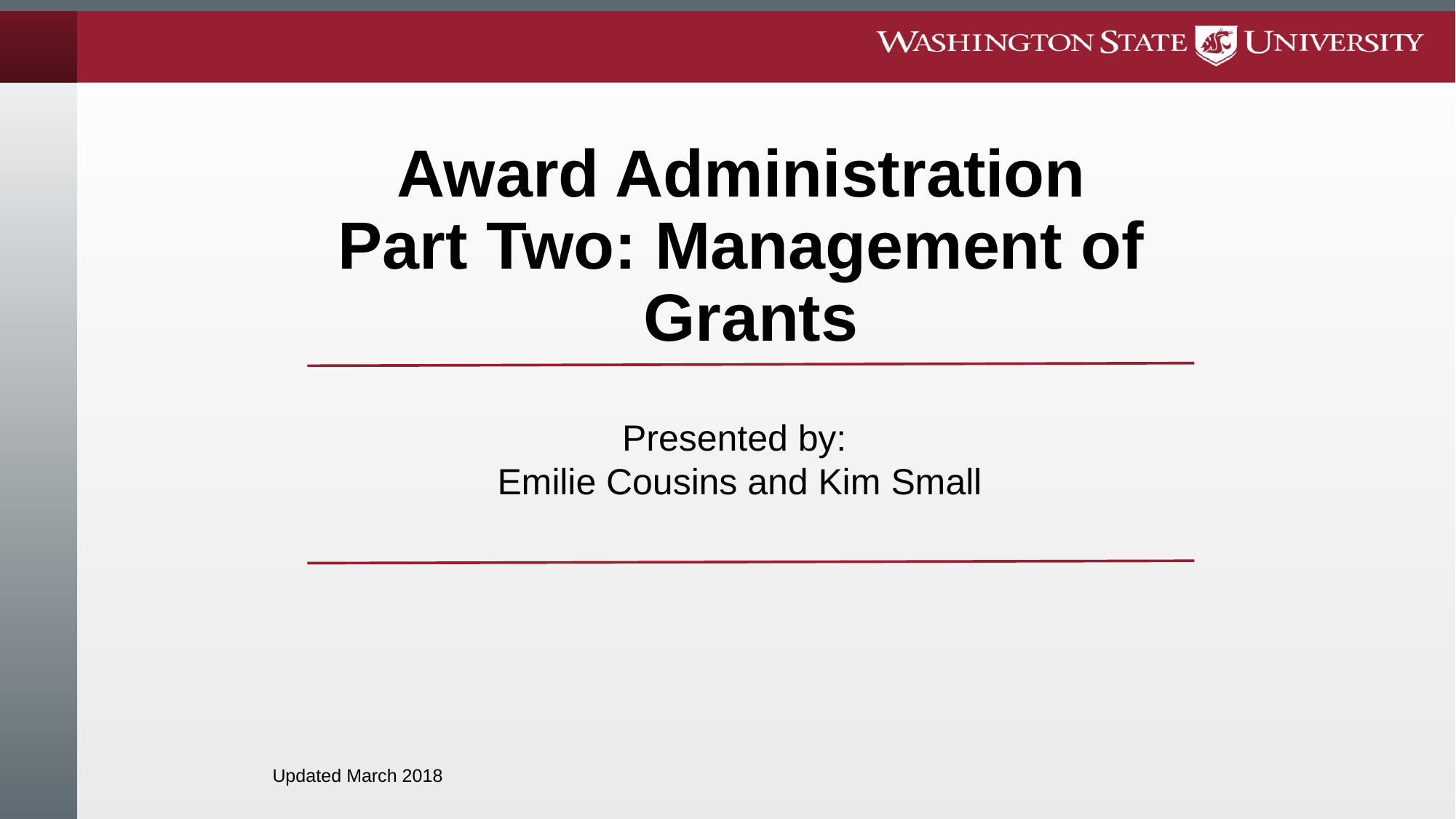

Award Administration
Part Two: Management of
Grants

Presented by:
Emilie Cousins and Kim Small

Updated March 2018